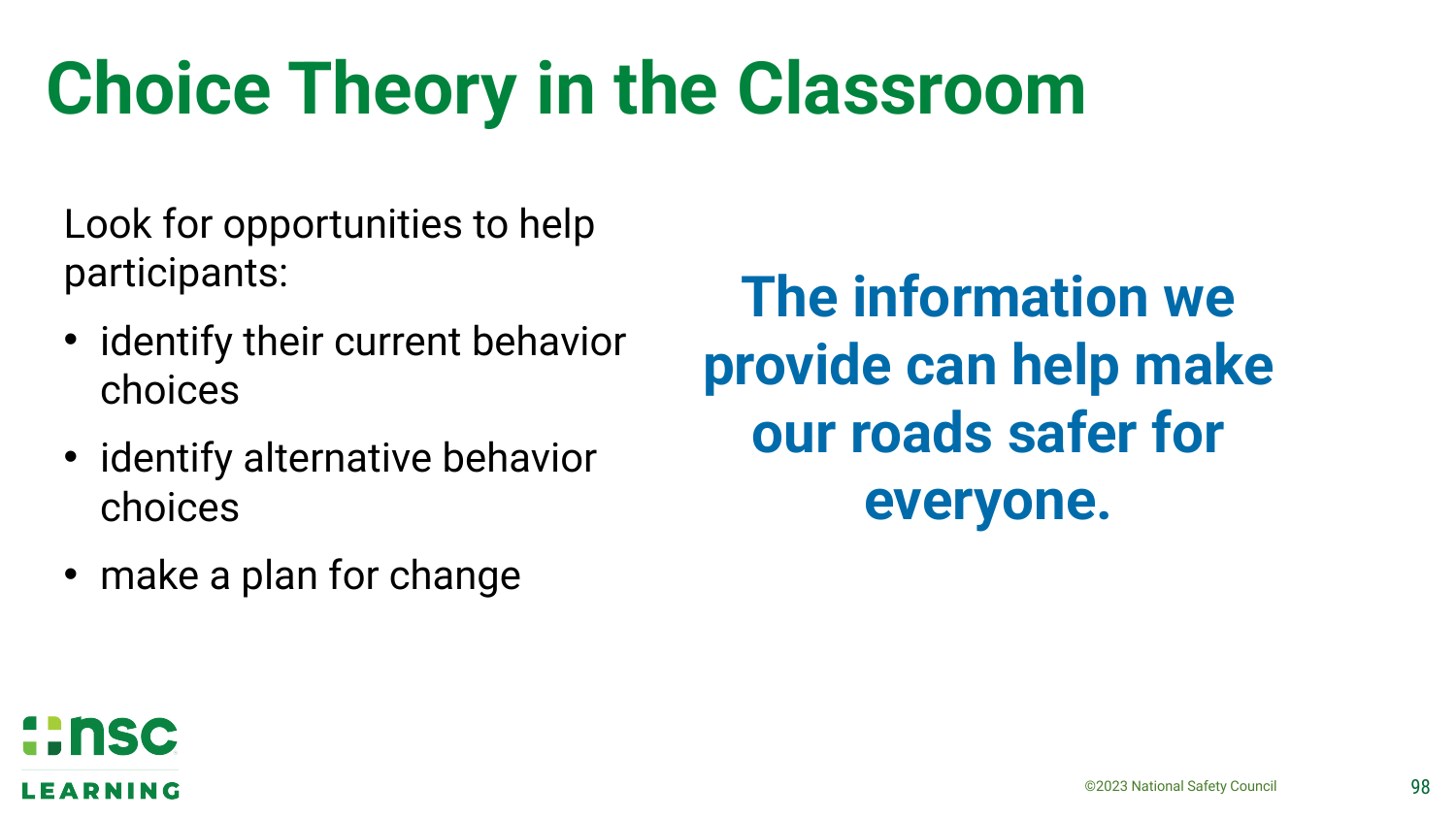

# Choice Theory in the Classroom
Look for opportunities to help participants:
identify their current behavior choices
identify alternative behavior choices
make a plan for change
The information we provide can help make our roads safer for everyone.